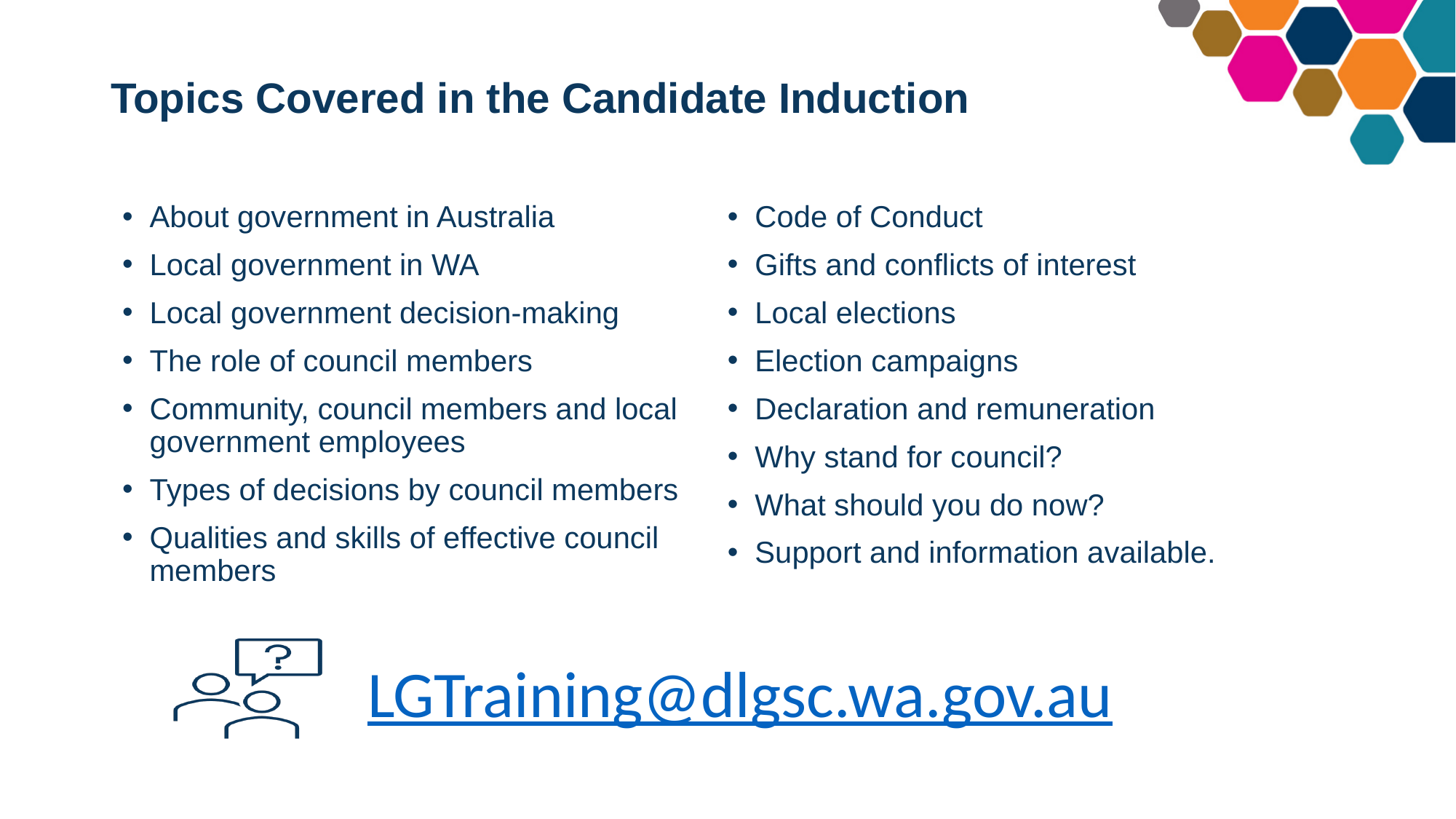

# Topics Covered in the Candidate Induction
About government in Australia
Local government in WA
Local government decision-making
The role of council members
Community, council members and local government employees
Types of decisions by council members
Qualities and skills of effective council members
Code of Conduct
Gifts and conflicts of interest
Local elections
Election campaigns
Declaration and remuneration
Why stand for council?
What should you do now?
Support and information available.

LGTraining@dlgsc.wa.gov.au